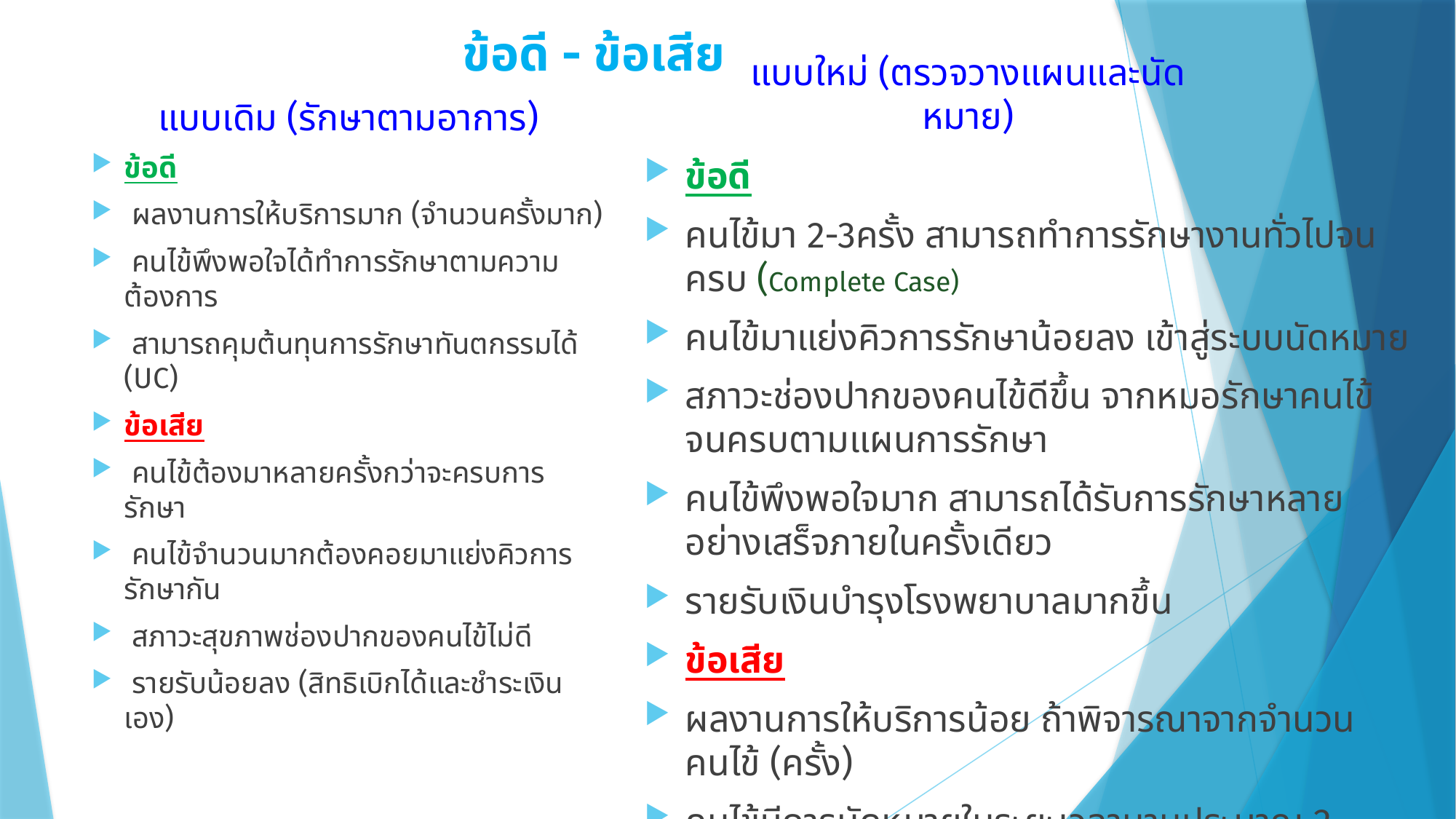

# ข้อดี - ข้อเสีย
แบบใหม่ (ตรวจวางแผนและนัดหมาย)
แบบเดิม (รักษาตามอาการ)
ข้อดี
 ผลงานการให้บริการมาก (จำนวนครั้งมาก)
 คนไข้พึงพอใจได้ทำการรักษาตามความต้องการ
 สามารถคุมต้นทุนการรักษาทันตกรรมได้ (UC)
ข้อเสีย
 คนไข้ต้องมาหลายครั้งกว่าจะครบการรักษา
 คนไข้จำนวนมากต้องคอยมาแย่งคิวการรักษากัน
 สภาวะสุขภาพช่องปากของคนไข้ไม่ดี
 รายรับน้อยลง (สิทธิเบิกได้และชำระเงินเอง)

ข้อดี
คนไข้มา 2-3ครั้ง สามารถทำการรักษางานทั่วไปจนครบ (Complete Case)
คนไข้มาแย่งคิวการรักษาน้อยลง เข้าสู่ระบบนัดหมาย
สภาวะช่องปากของคนไข้ดีขึ้น จากหมอรักษาคนไข้จนครบตามแผนการรักษา
คนไข้พึงพอใจมาก สามารถได้รับการรักษาหลายอย่างเสร็จภายในครั้งเดียว
รายรับเงินบำรุงโรงพยาบาลมากขึ้น
ข้อเสีย
ผลงานการให้บริการน้อย ถ้าพิจารณาจากจำนวนคนไข้ (ครั้ง)
คนไข้มีการนัดหมายในระยะเวลานานประมาณ 2 เดือน (กรณีไม่ฉุกเฉิน)